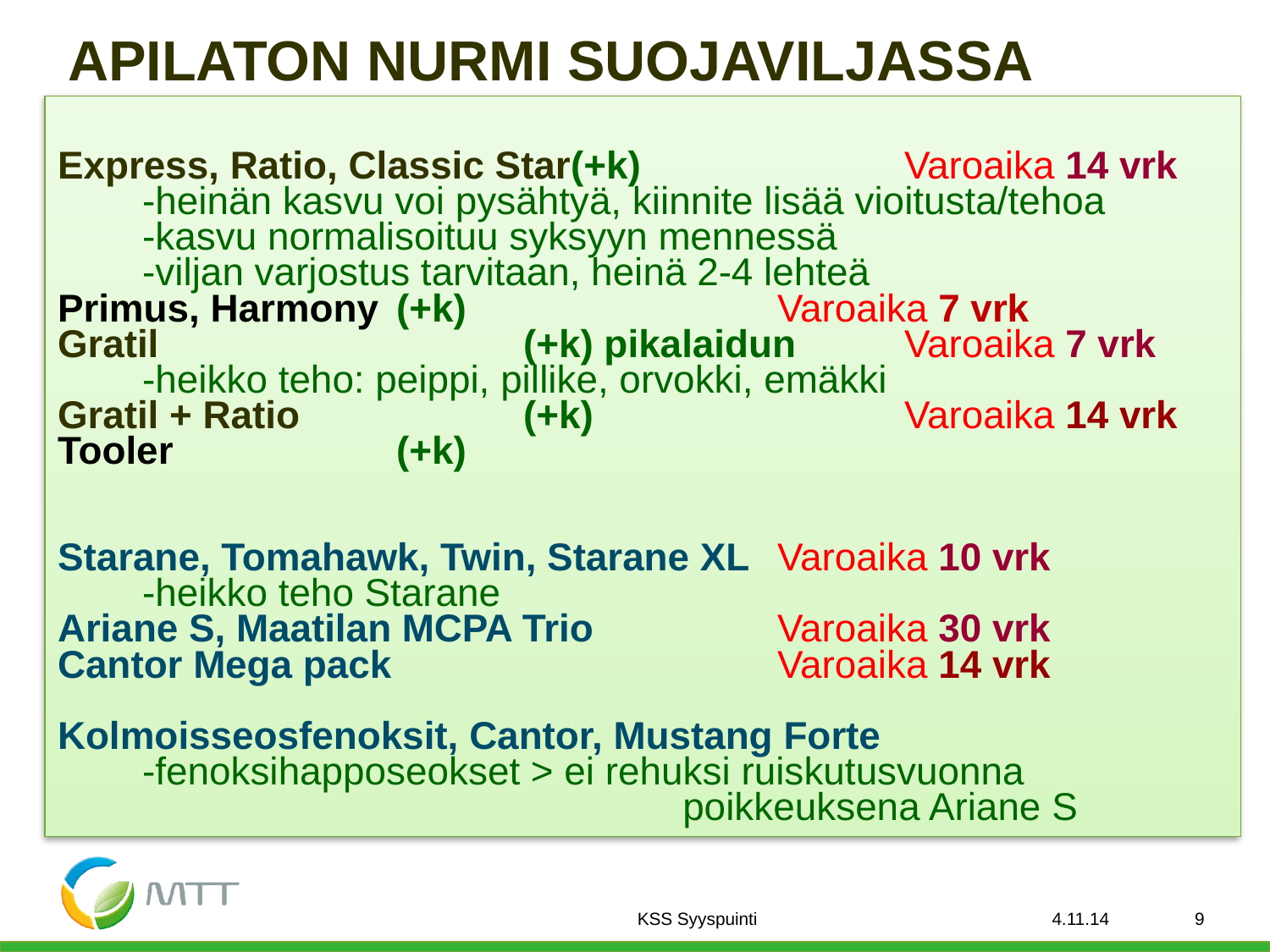

# APILATON NURMI SUOJAVILJASSA

Express, Ratio, Classic Star(+k) 		Varoaika 14 vrk
	-heinän kasvu voi pysähtyä, kiinnite lisää vioitusta/tehoa
	-kasvu normalisoituu syksyyn mennessä
	-viljan varjostus tarvitaan, heinä 2-4 lehteä
Primus, Harmony	(+k)    			Varoaika 7 vrk
Gratil			(+k) pikalaidun 	Varoaika 7 vrk
	-heikko teho: peippi, pillike, orvokki, emäkki
Gratil + Ratio 		(+k) 			Varoaika 14 vrk
Tooler 		(+k)

Starane, Tomahawk, Twin, Starane XL	Varoaika 10 vrk
	-heikko teho Starane
Ariane S, Maatilan MCPA Trio 		Varoaika 30 vrk
Cantor Mega pack				Varoaika 14 vrk

Kolmoisseosfenoksit, Cantor, Mustang Forte
	-fenoksihapposeokset > ei rehuksi ruiskutusvuonna
					   poikkeuksena Ariane S
KSS Syyspuinti
4.11.14
9